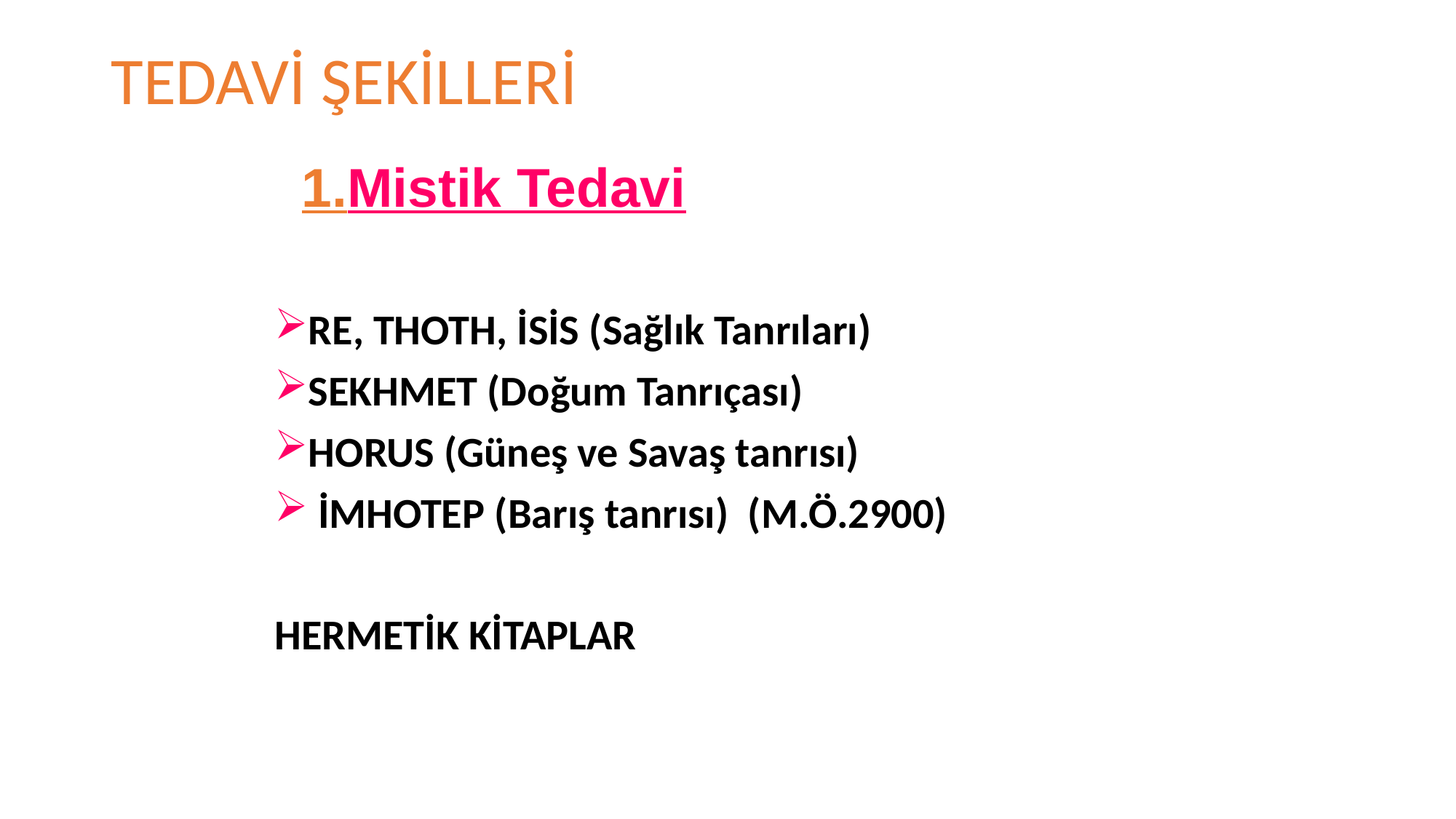

# TEDAVİ ŞEKİLLERİ
	1.Mistik Tedavi

RE, THOTH, İSİS (Sağlık Tanrıları)
SEKHMET (Doğum Tanrıçası)
HORUS (Güneş ve Savaş tanrısı)
 İMHOTEP (Barış tanrısı)  (M.Ö.2900)

HERMETİK KİTAPLAR